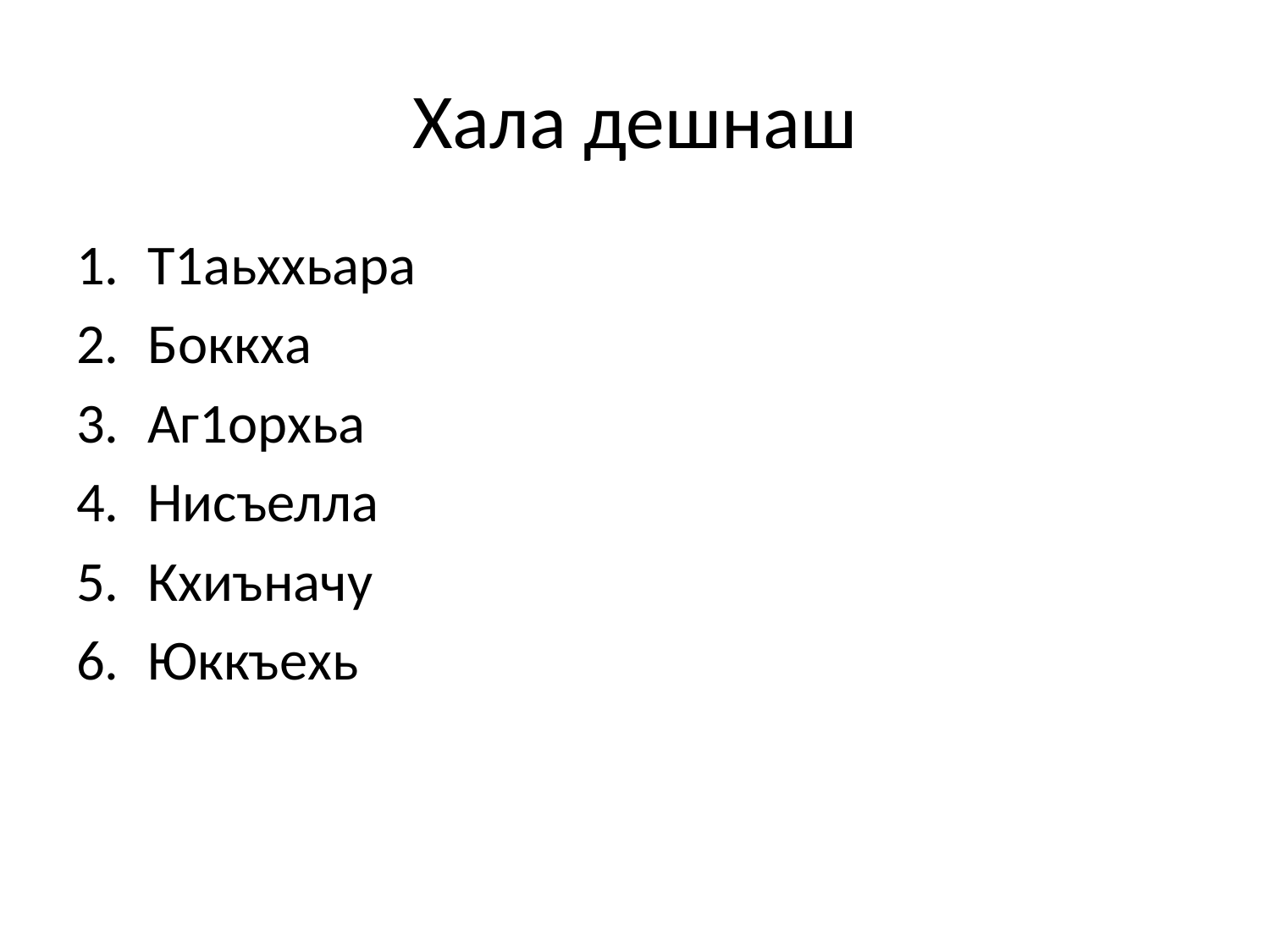

# Хала дешнаш
Т1аьххьара
Боккха
Аг1орхьа
Нисъелла
Кхиъначу
Юккъехь